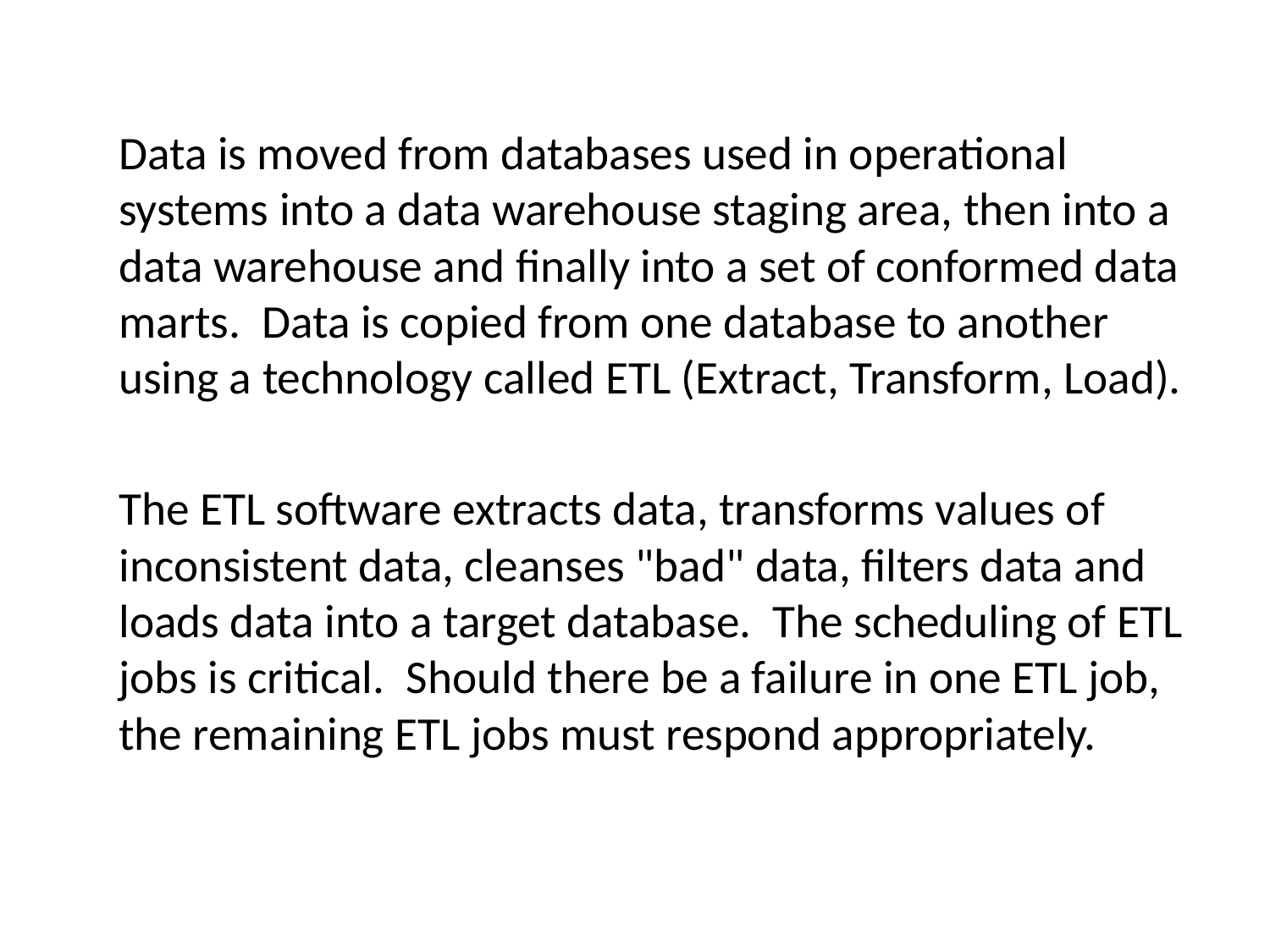

Data is moved from databases used in operational systems into a data warehouse staging area, then into a data warehouse and finally into a set of conformed data marts.  Data is copied from one database to another using a technology called ETL (Extract, Transform, Load).

	The ETL software extracts data, transforms values of inconsistent data, cleanses "bad" data, filters data and loads data into a target database.  The scheduling of ETL jobs is critical.  Should there be a failure in one ETL job, the remaining ETL jobs must respond appropriately.